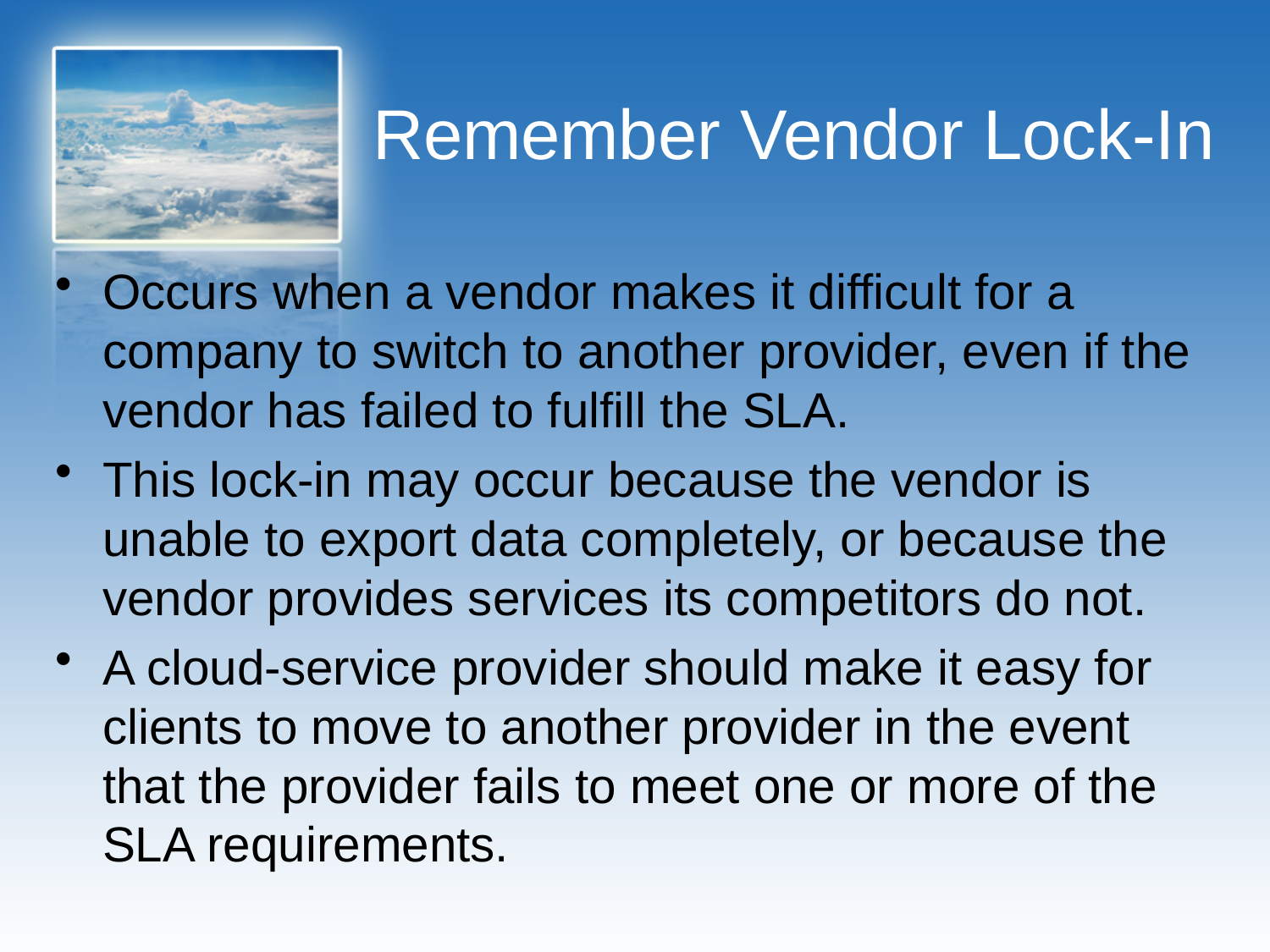

# Remember Vendor Lock-In
Occurs when a vendor makes it difficult for a company to switch to another provider, even if the vendor has failed to fulfill the SLA.
This lock-in may occur because the vendor is unable to export data completely, or because the vendor provides services its competitors do not.
A cloud-service provider should make it easy for clients to move to another provider in the event that the provider fails to meet one or more of the SLA requirements.